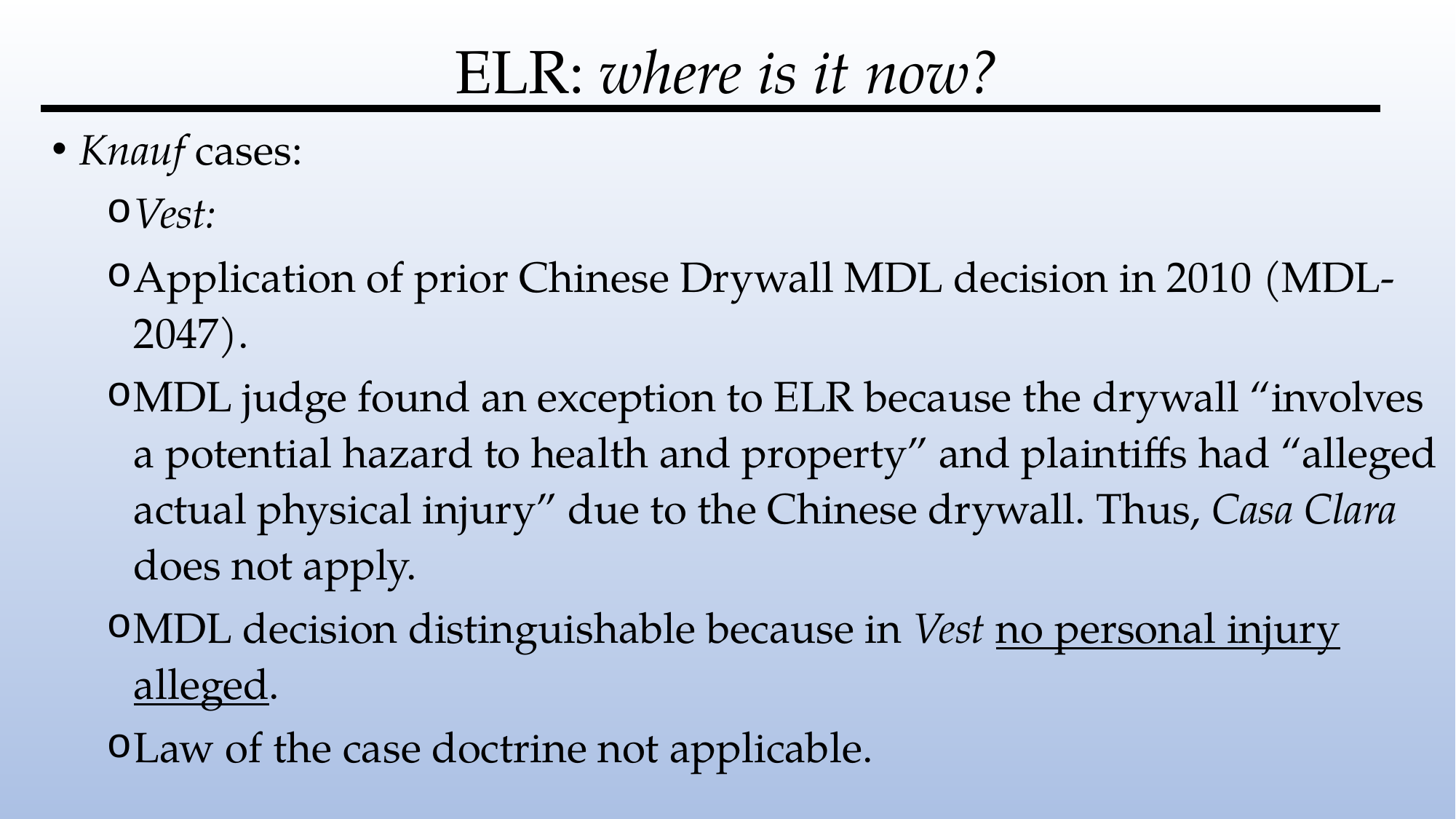

# ELR: where is it now?
Knauf cases:
Vest:
Application of prior Chinese Drywall MDL decision in 2010 (MDL-2047).
MDL judge found an exception to ELR because the drywall “involves a potential hazard to health and property” and plaintiffs had “alleged actual physical injury” due to the Chinese drywall. Thus, Casa Clara does not apply.
MDL decision distinguishable because in Vest no personal injury alleged.
Law of the case doctrine not applicable.